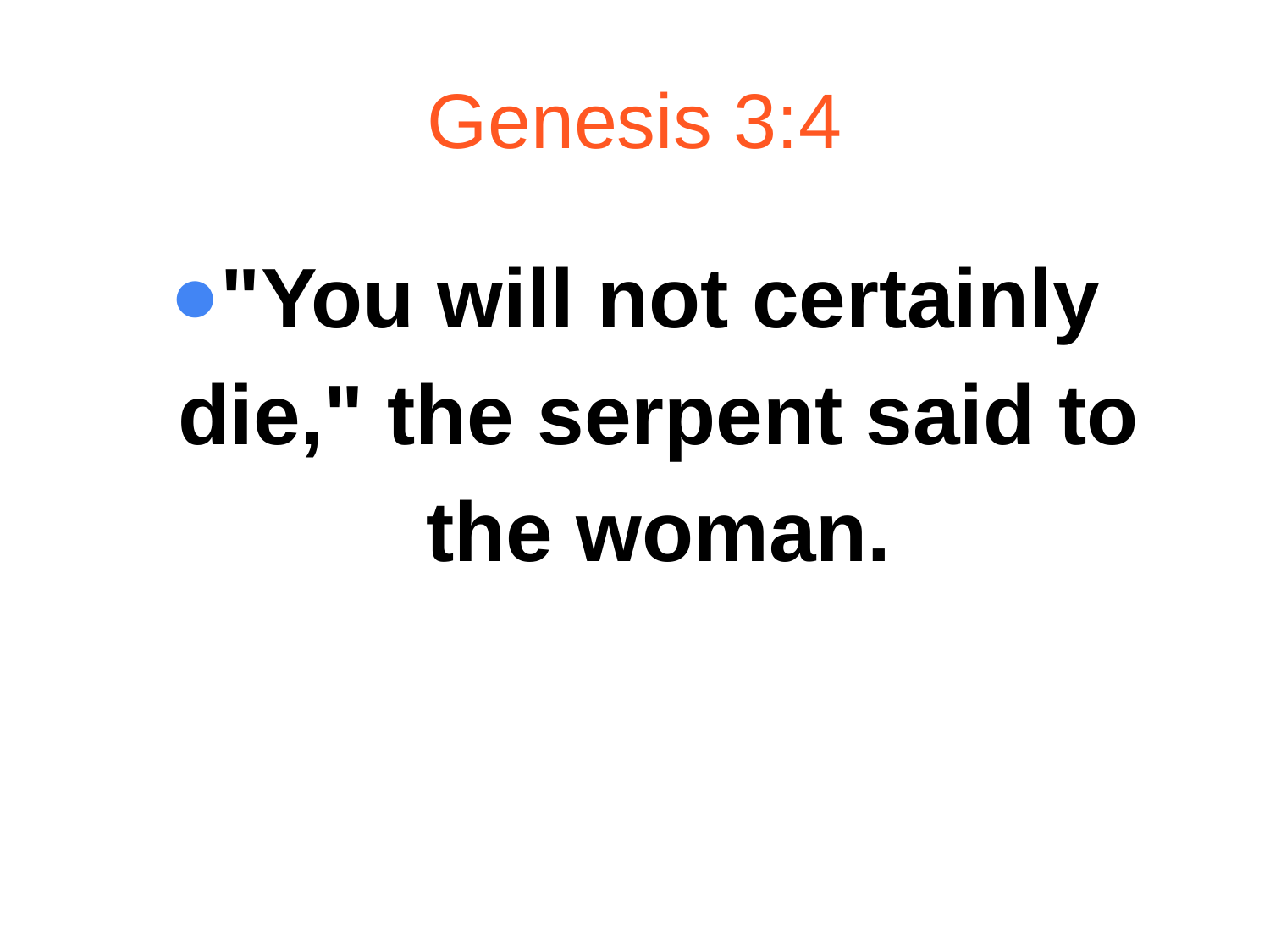

# Genesis 3:4
"You will not certainly die," the serpent said to the woman.